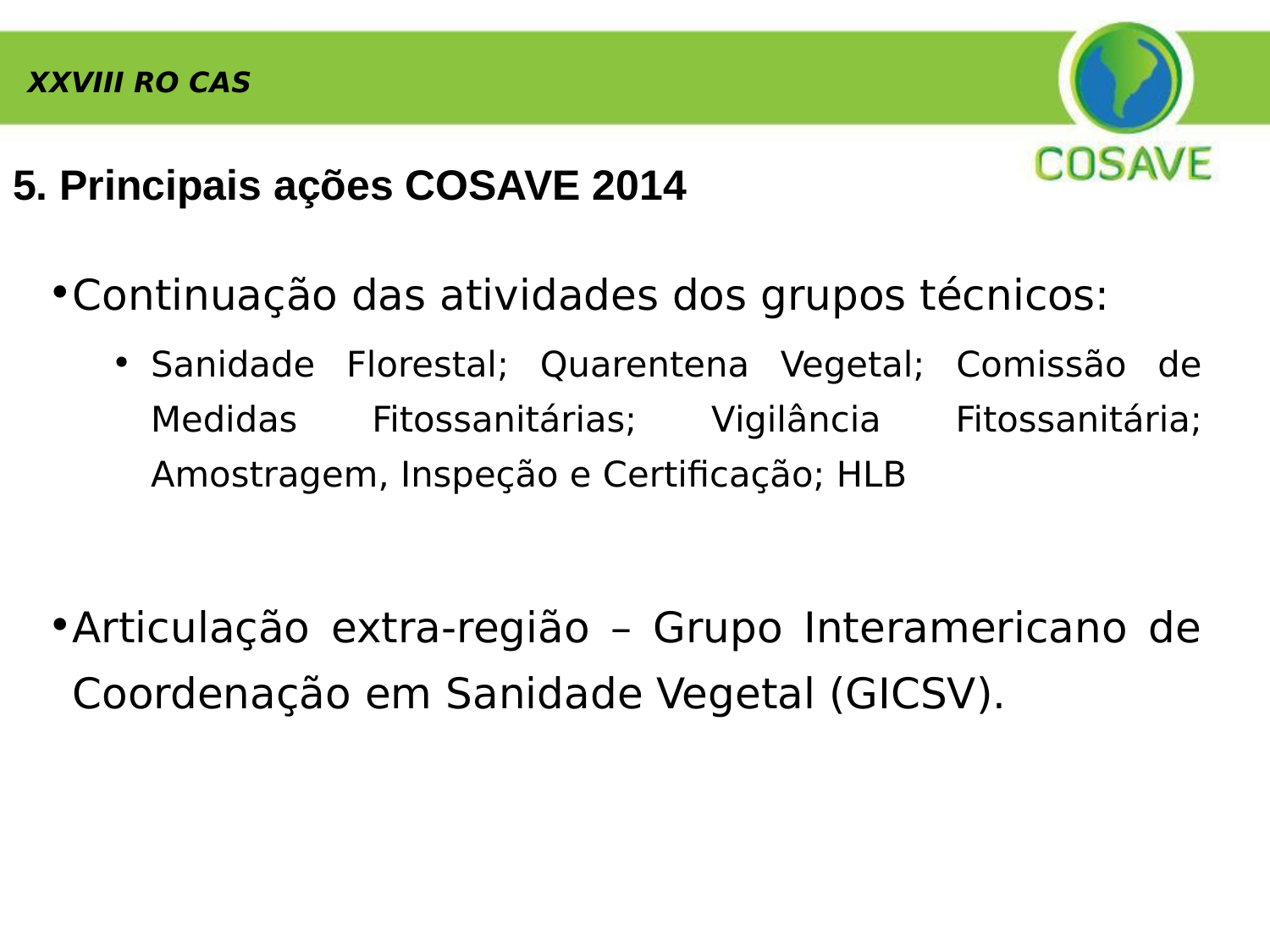

XXVIII RO CAS
5. Principais ações COSAVE 2014
Continuação das atividades dos grupos técnicos:
Sanidade Florestal; Quarentena Vegetal; Comissão de Medidas Fitossanitárias; Vigilância Fitossanitária; Amostragem, Inspeção e Certificação; HLB

Articulação extra-região – Grupo Interamericano de Coordenação em Sanidade Vegetal (GICSV).